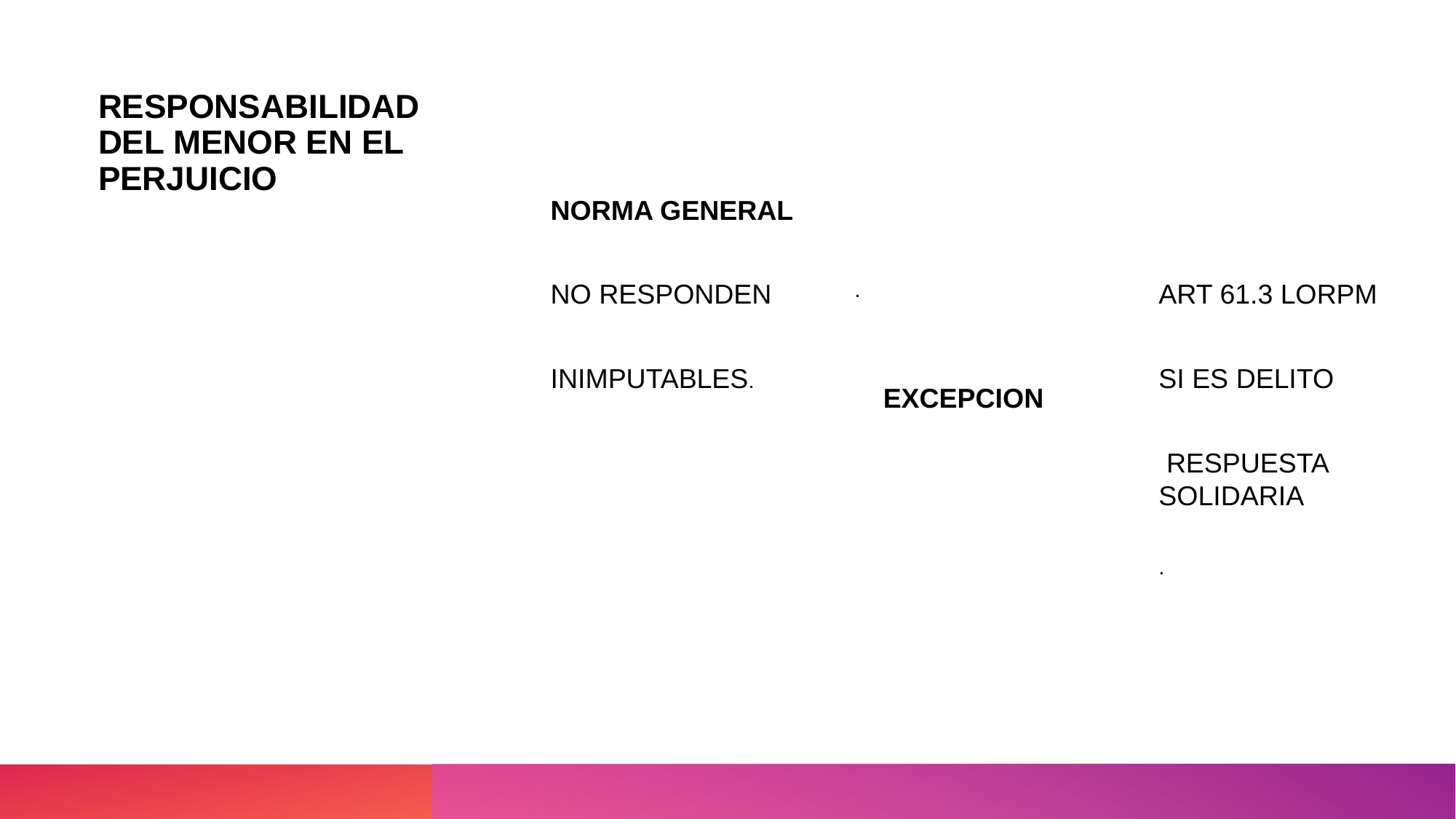

# RESPONSABILIDAD DEL MENOR EN EL PERJUICIO
NORMA GENERAL

NO RESPONDEN

INIMPUTABLES.​
EXCEPCION
.​

ART 61.3 LORPM

SI ES DELITO

 RESPUESTA SOLIDARIA

.​